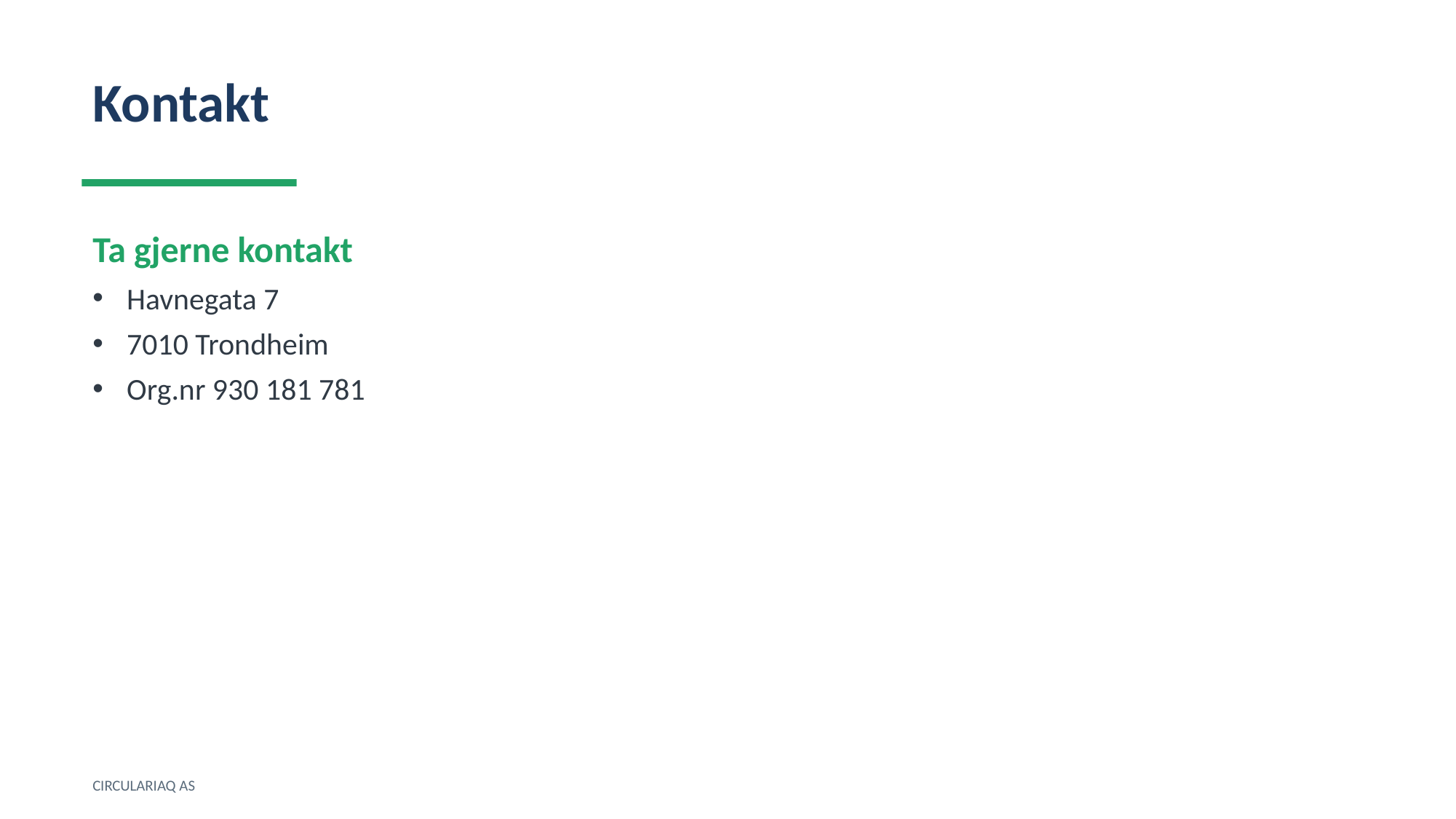

Kontakt

Ta gjerne kontakt
Havnegata 7
7010 Trondheim
Org.nr 930 181 781
CIRCULARIAQ AS